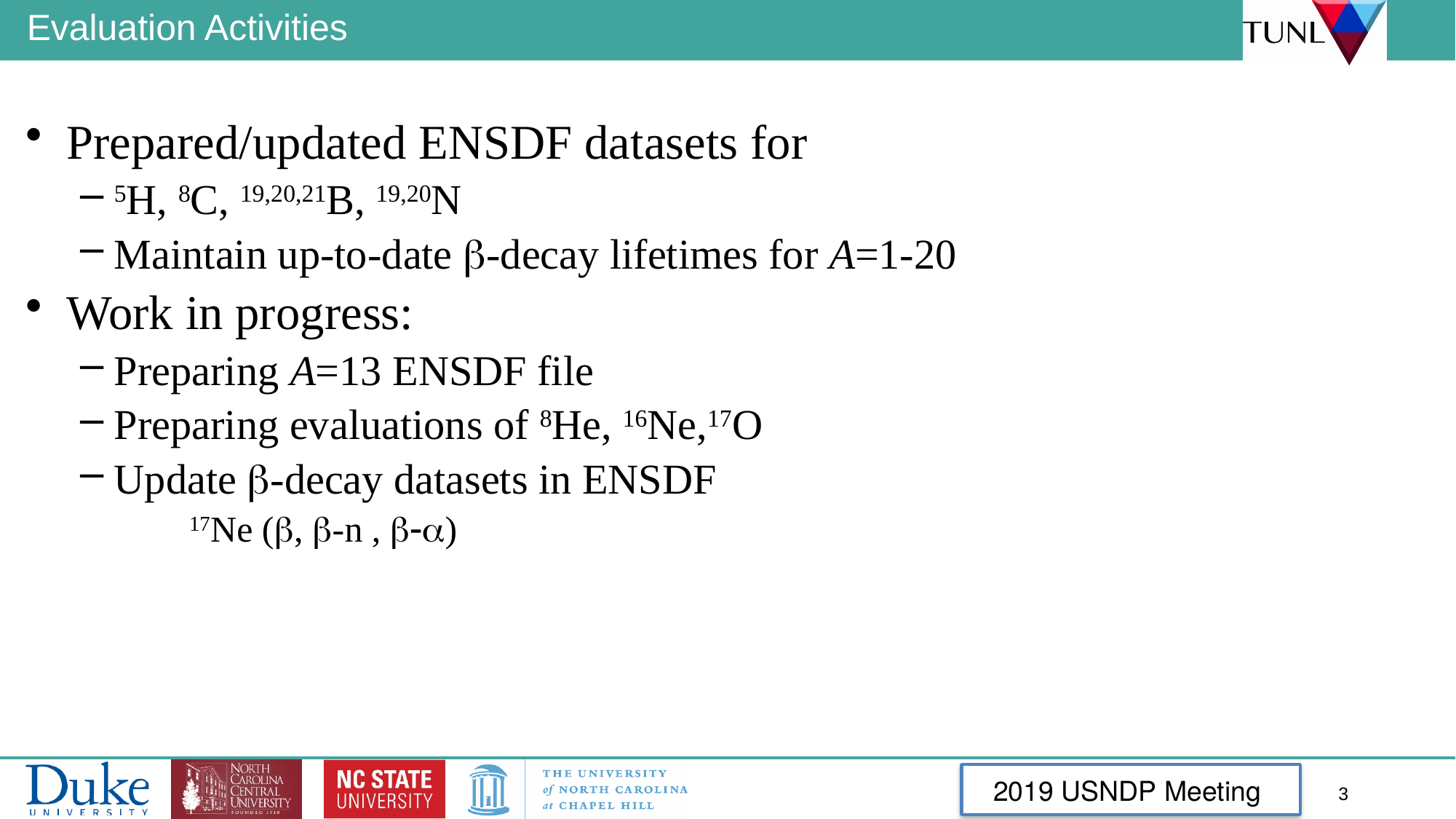

# Evaluation Activities
Prepared/updated ENSDF datasets for
5H, 8C, 19,20,21B, 19,20N
Maintain up-to-date β-decay lifetimes for A=1-20
Work in progress:
Preparing A=13 ENSDF file
Preparing evaluations of 8He, 16Ne,17O
Update β-decay datasets in ENSDF
	17Ne (β, β-n , β−α)

2019 USNDP Meeting